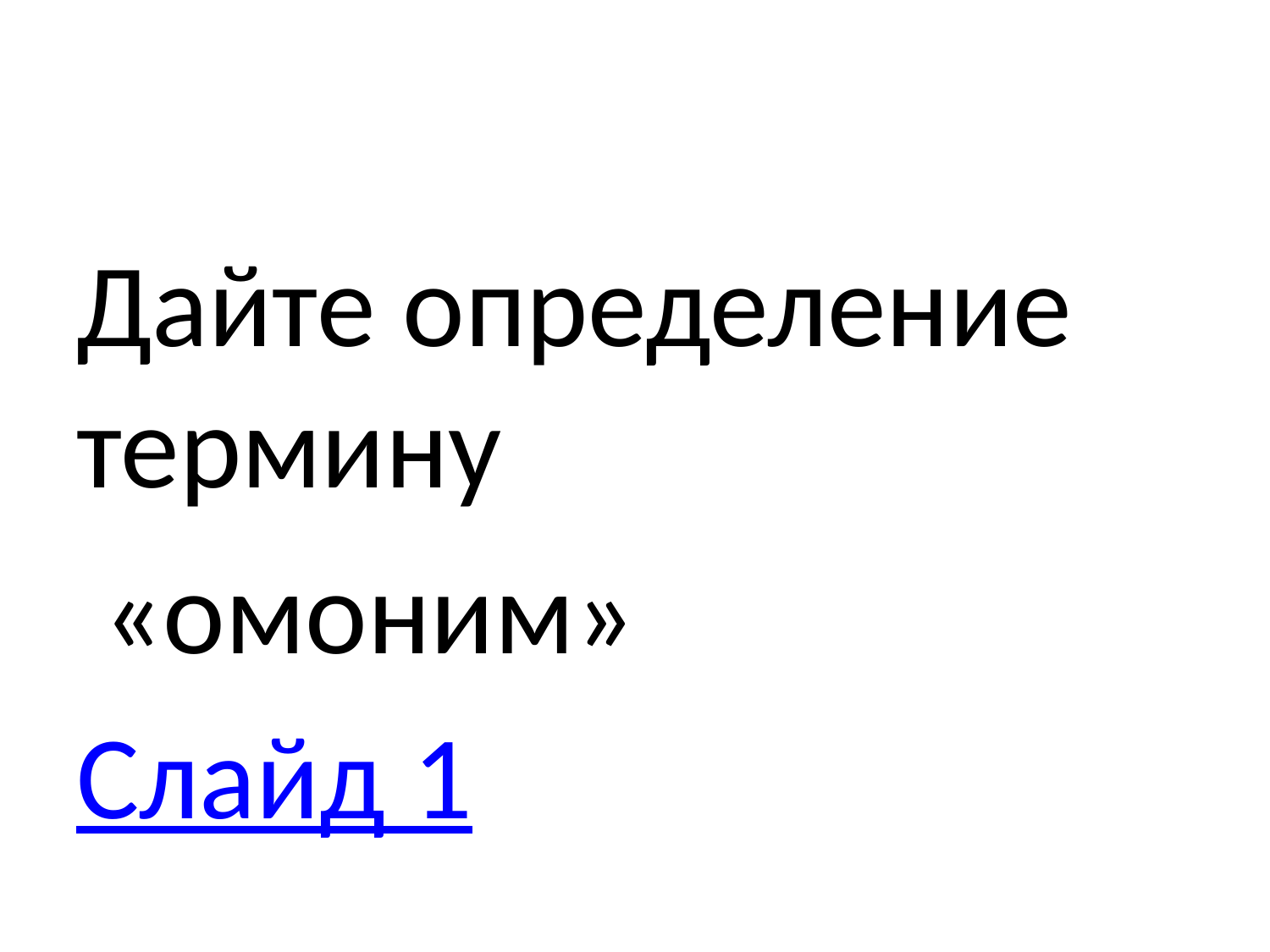

#
Дайте определение термину
 «омоним»
Слайд 1